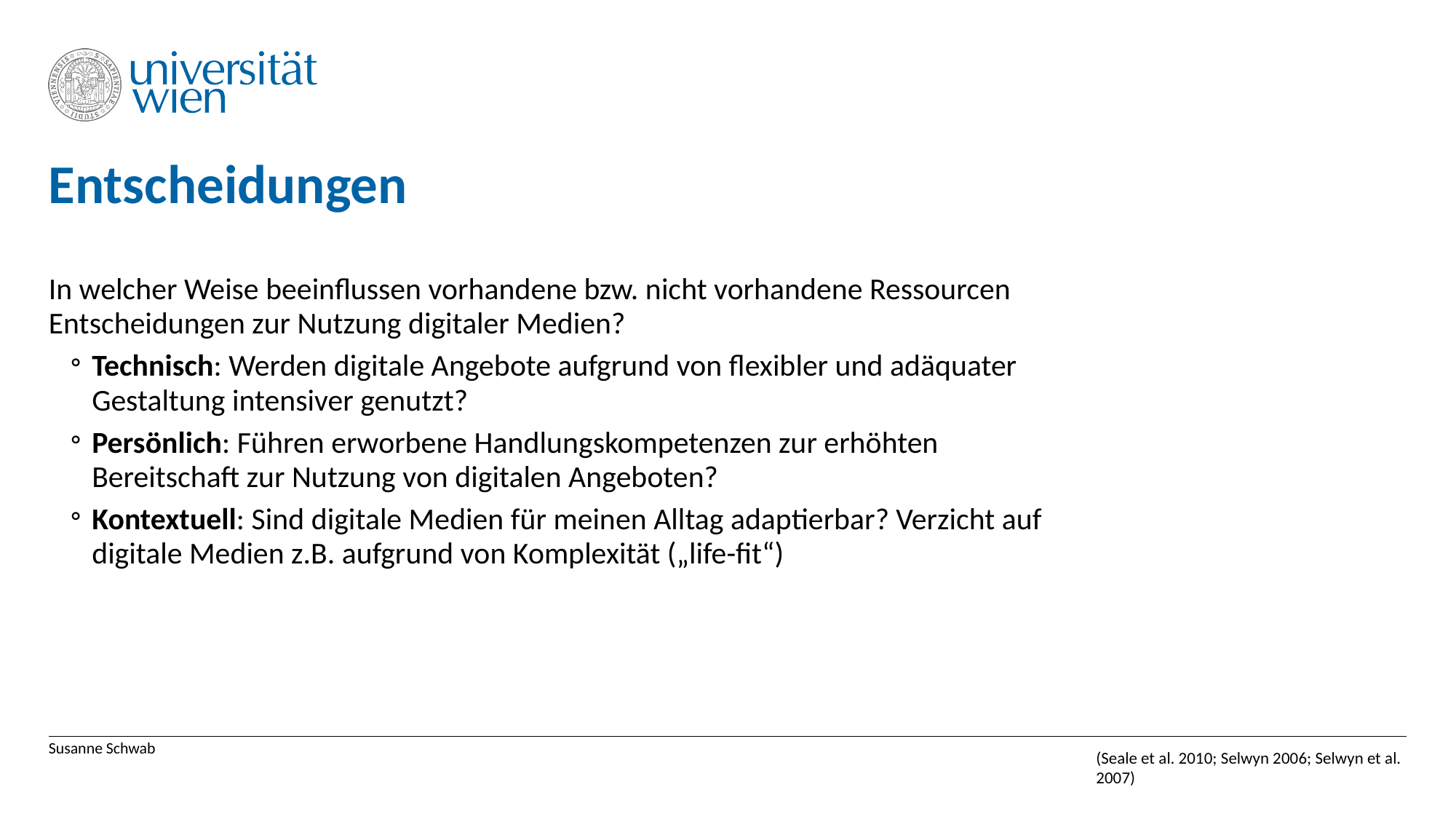

# Entscheidungen
In welcher Weise beeinflussen vorhandene bzw. nicht vorhandene Ressourcen Entscheidungen zur Nutzung digitaler Medien?
Technisch: Werden digitale Angebote aufgrund von flexibler und adäquater Gestaltung intensiver genutzt?
Persönlich: Führen erworbene Handlungskompetenzen zur erhöhten Bereitschaft zur Nutzung von digitalen Angeboten?
Kontextuell: Sind digitale Medien für meinen Alltag adaptierbar? Verzicht auf digitale Medien z.B. aufgrund von Komplexität („life-fit“)
Susanne Schwab
(Seale et al. 2010; Selwyn 2006; Selwyn et al. 2007)